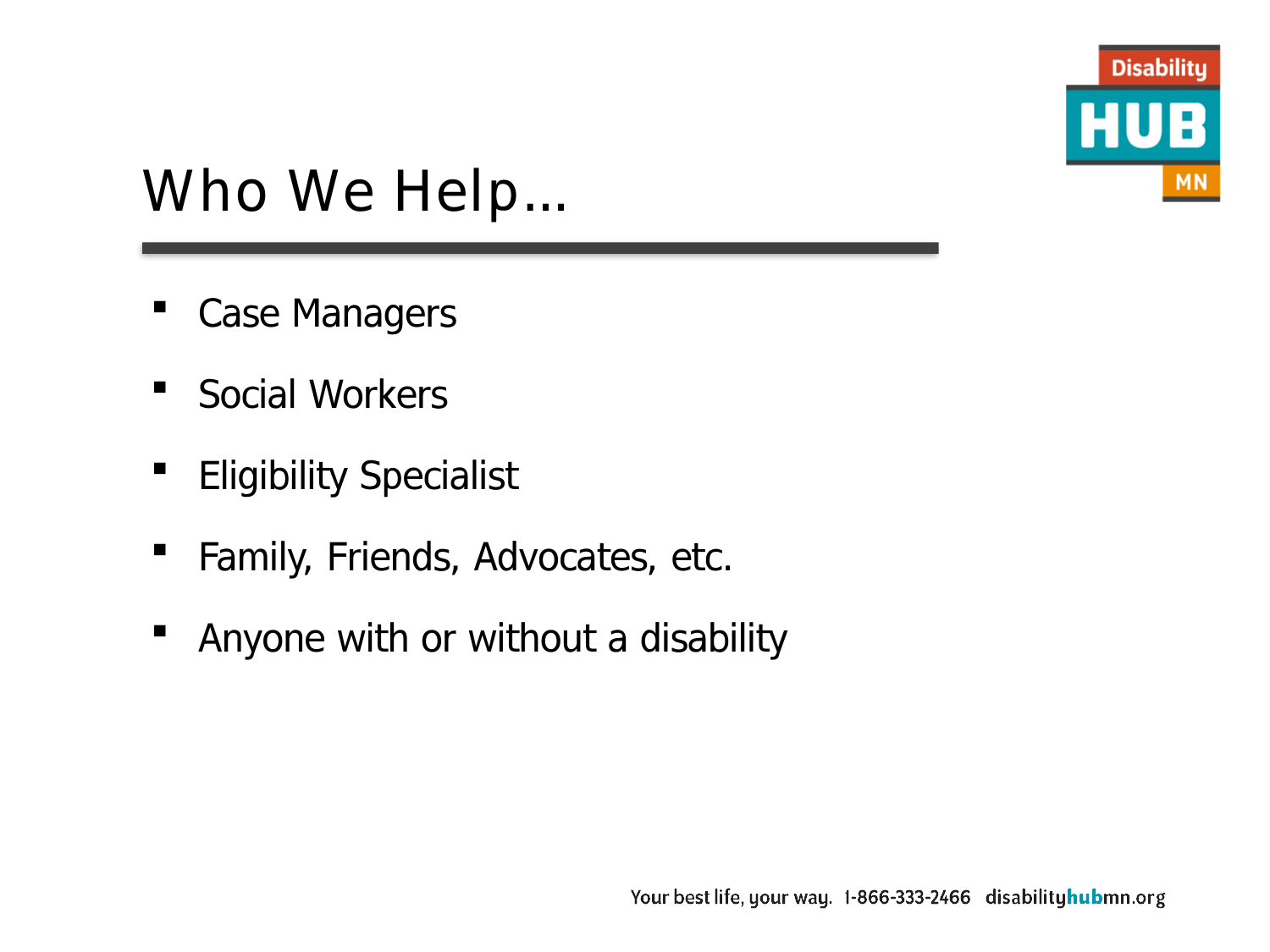

# Who We Help…
Case Managers
Social Workers
Eligibility Specialist
Family, Friends, Advocates, etc.
Anyone with or without a disability